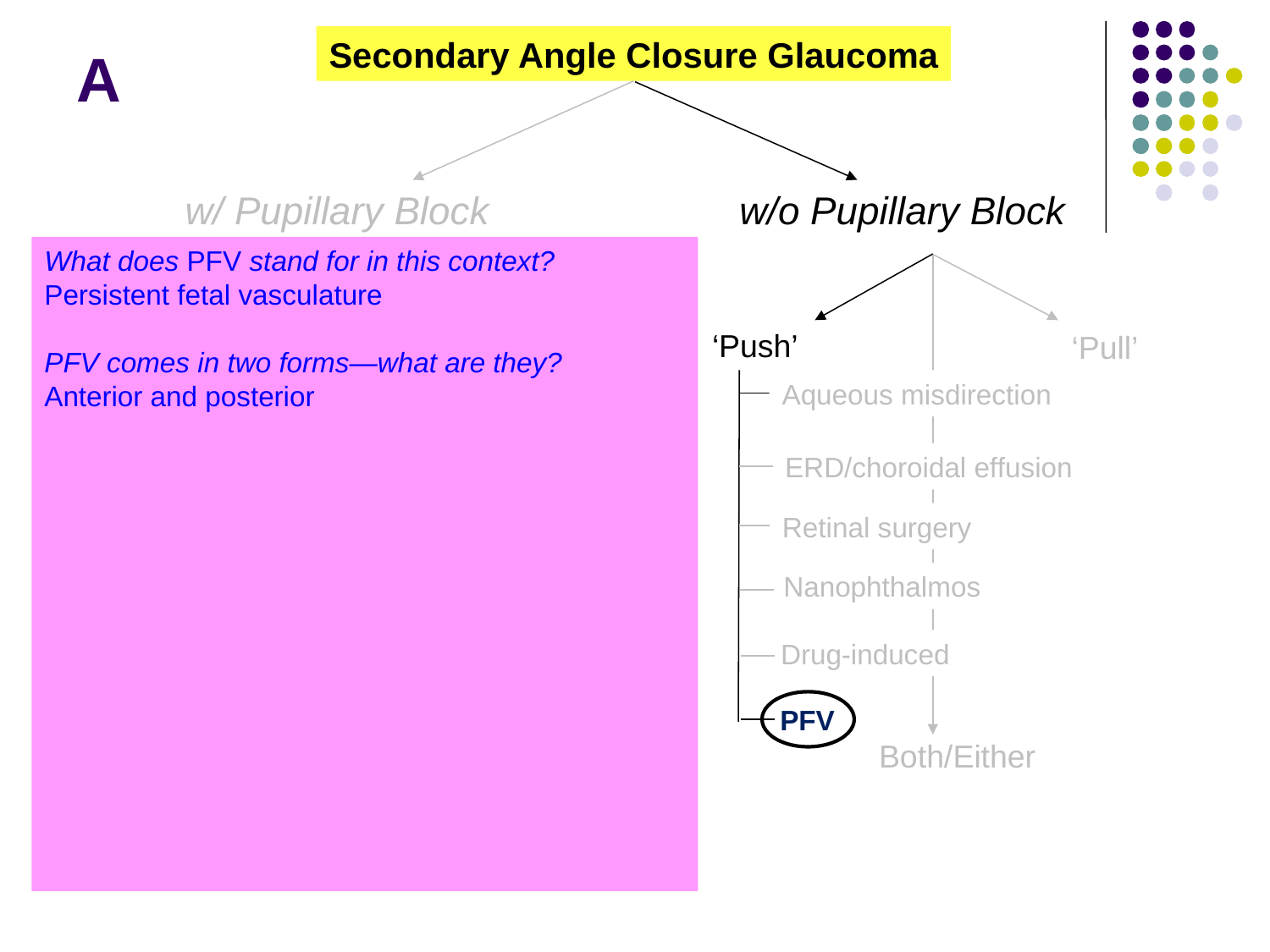

Secondary Angle Closure Glaucoma
# A
w/ Pupillary Block
w/o Pupillary Block
What does PFV stand for in this context?
Persistent fetal vasculature

PFV comes in two forms—what are they?
Anterior and posterior

Which form can cause secondary ACG?
The anterior

In general terms, how does anterior PFV manifest?
As a retrolental fibrovascular membrane that contracts over time, in the process shallowing the AC angle

What is the inheritance pattern for PFV?
None (it is sporadic)

Does it present unilaterally, or bilaterally?
It is unilateral in  90%  of cases
Lens-
Induced
‘Push’
Aphakic/
Pseudophakic
‘Pull’
Aqueous misdirection
Phacomorphic
Ectopia lentis
ERD/choroidal effusion
Retinal surgery
Nanophthalmos
Drug-induced

PFV
Both/Either